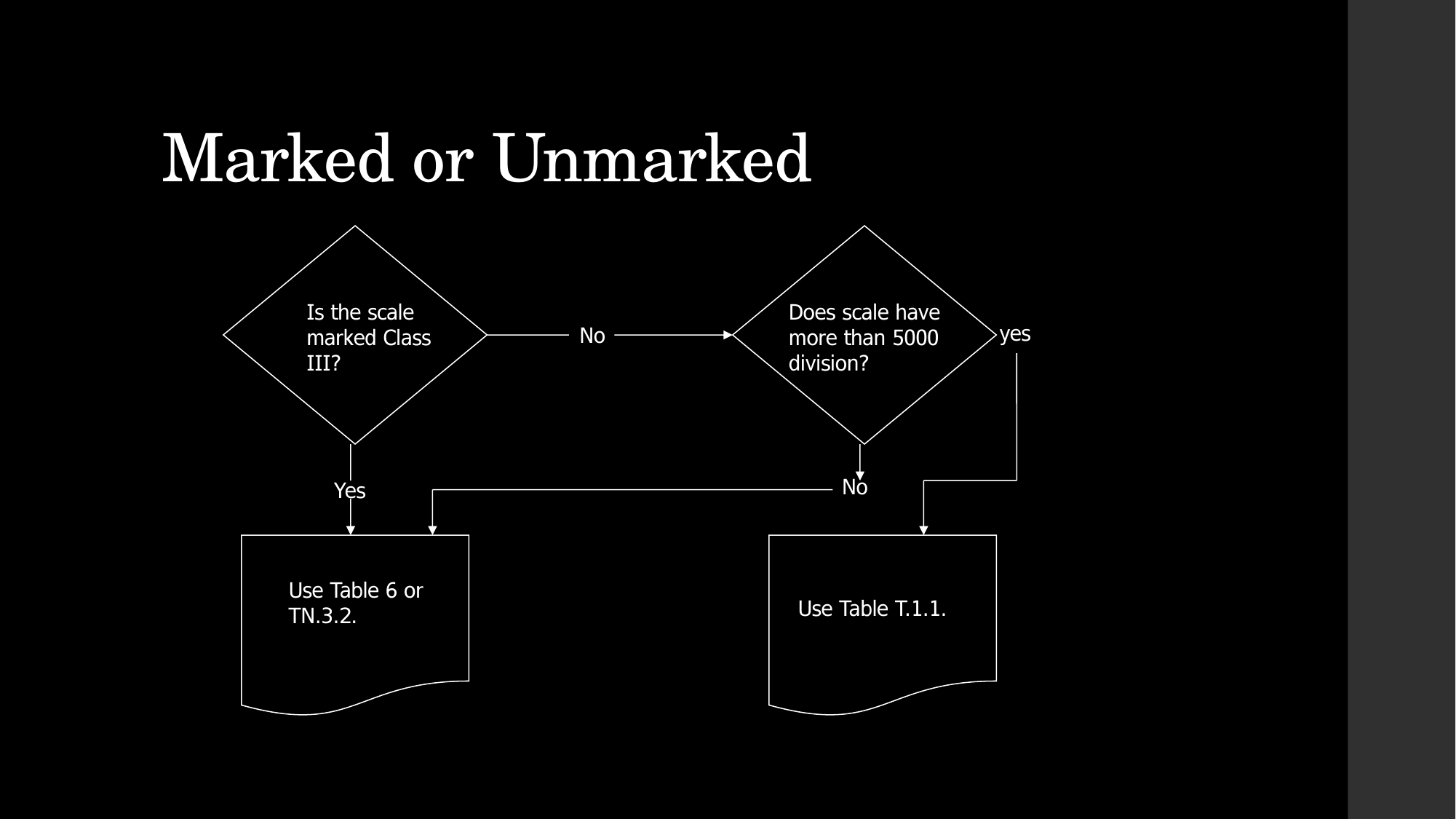

# Marked or Unmarked

Is the scale marked Class III?

Does scale have more than 5000 division?
yes
No

Yes

Use Table 6 or TN.3.2.

Use Table T.1.1.
No